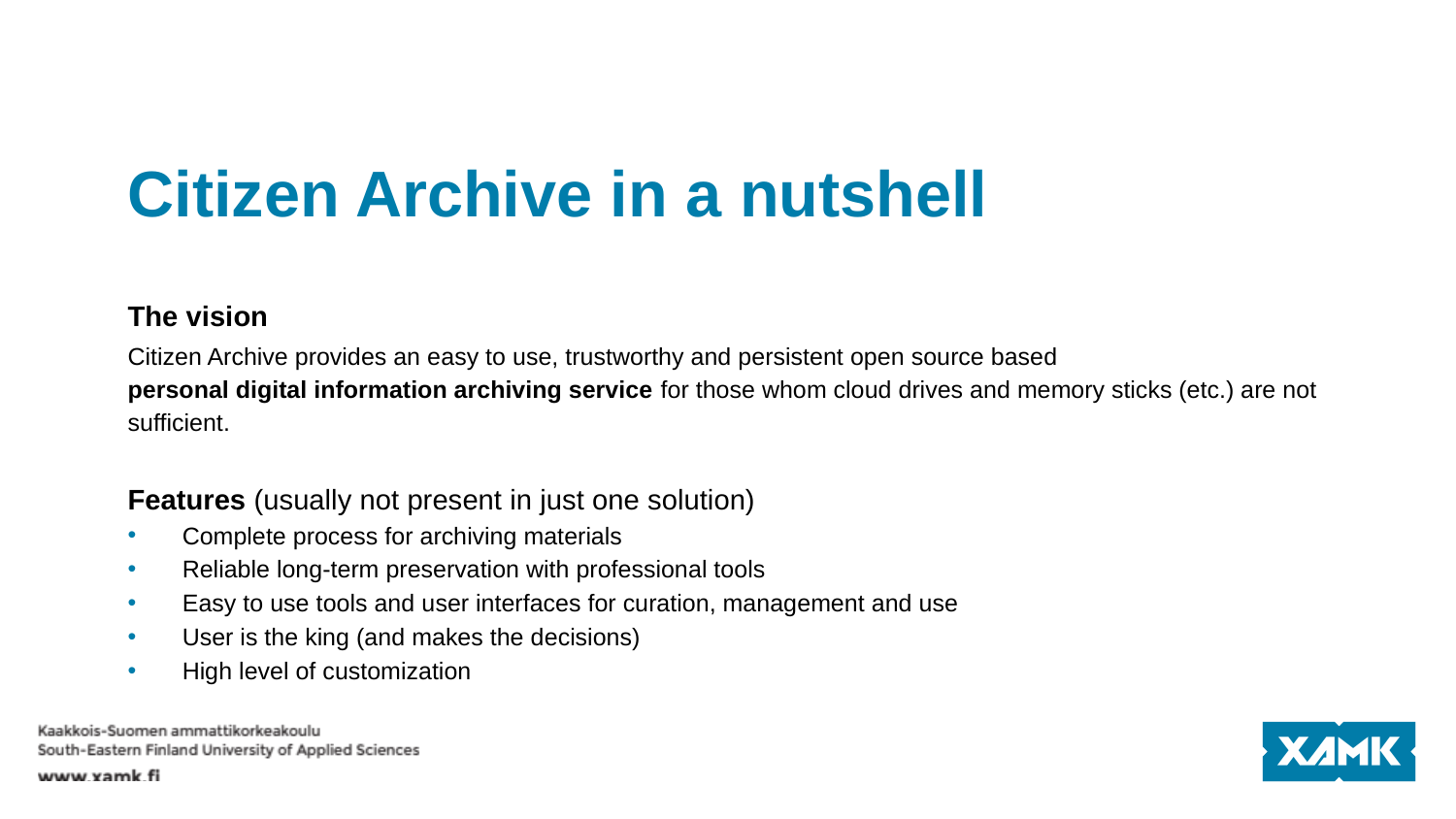

# Citizen Archive in a nutshell
The vision
Citizen Archive provides an easy to use, trustworthy and persistent open source based
personal digital information archiving service for those whom cloud drives and memory sticks (etc.) are not sufficient.

Features (usually not present in just one solution)
Complete process for archiving materials
Reliable long-term preservation with professional tools
Easy to use tools and user interfaces for curation, management and use
User is the king (and makes the decisions)
High level of customization